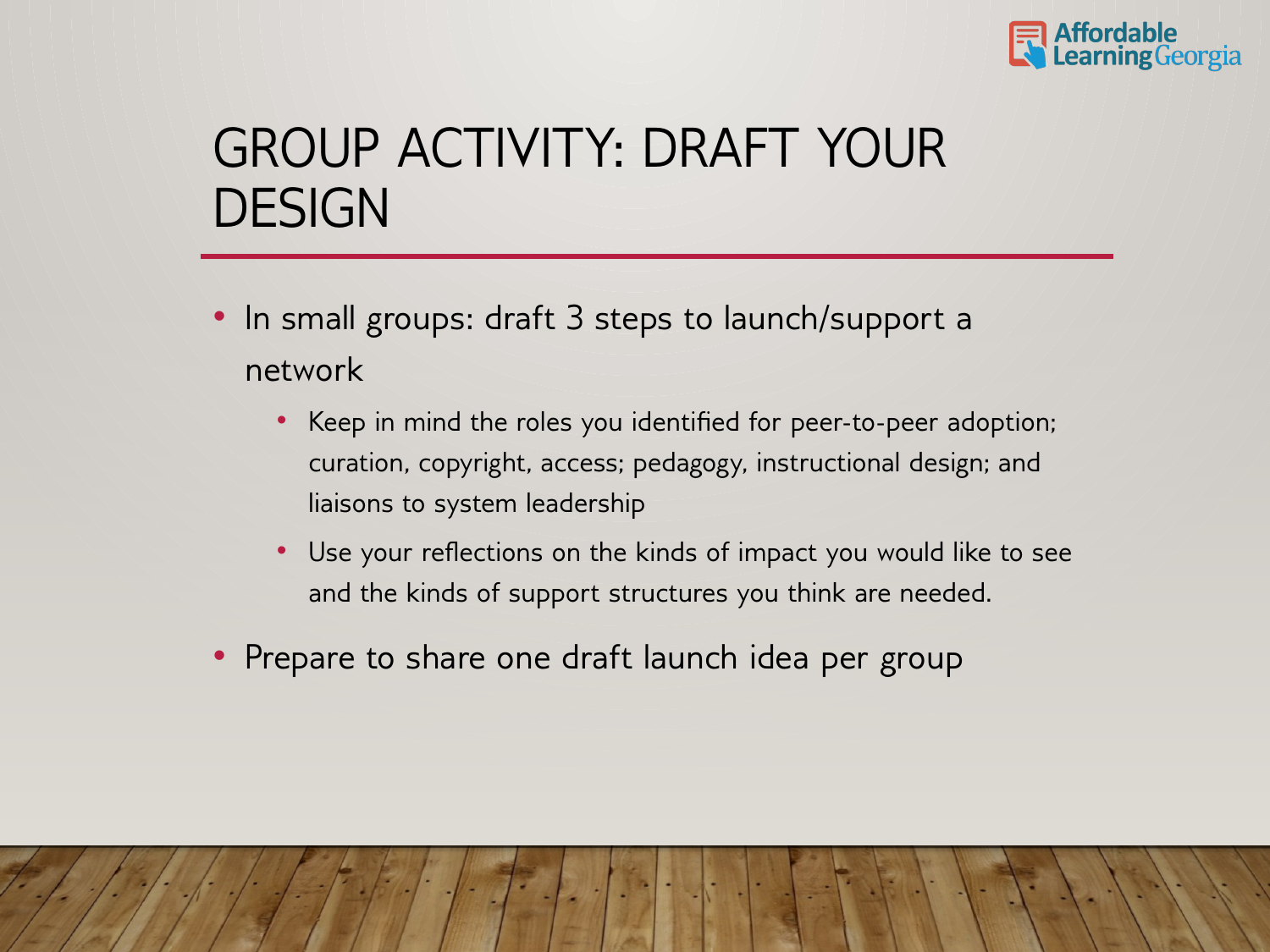

# Group Activity: Draft Your Design
In small groups: draft 3 steps to launch/support a network
Keep in mind the roles you identified for peer-to-peer adoption; curation, copyright, access; pedagogy, instructional design; and liaisons to system leadership
Use your reflections on the kinds of impact you would like to see and the kinds of support structures you think are needed.
Prepare to share one draft launch idea per group